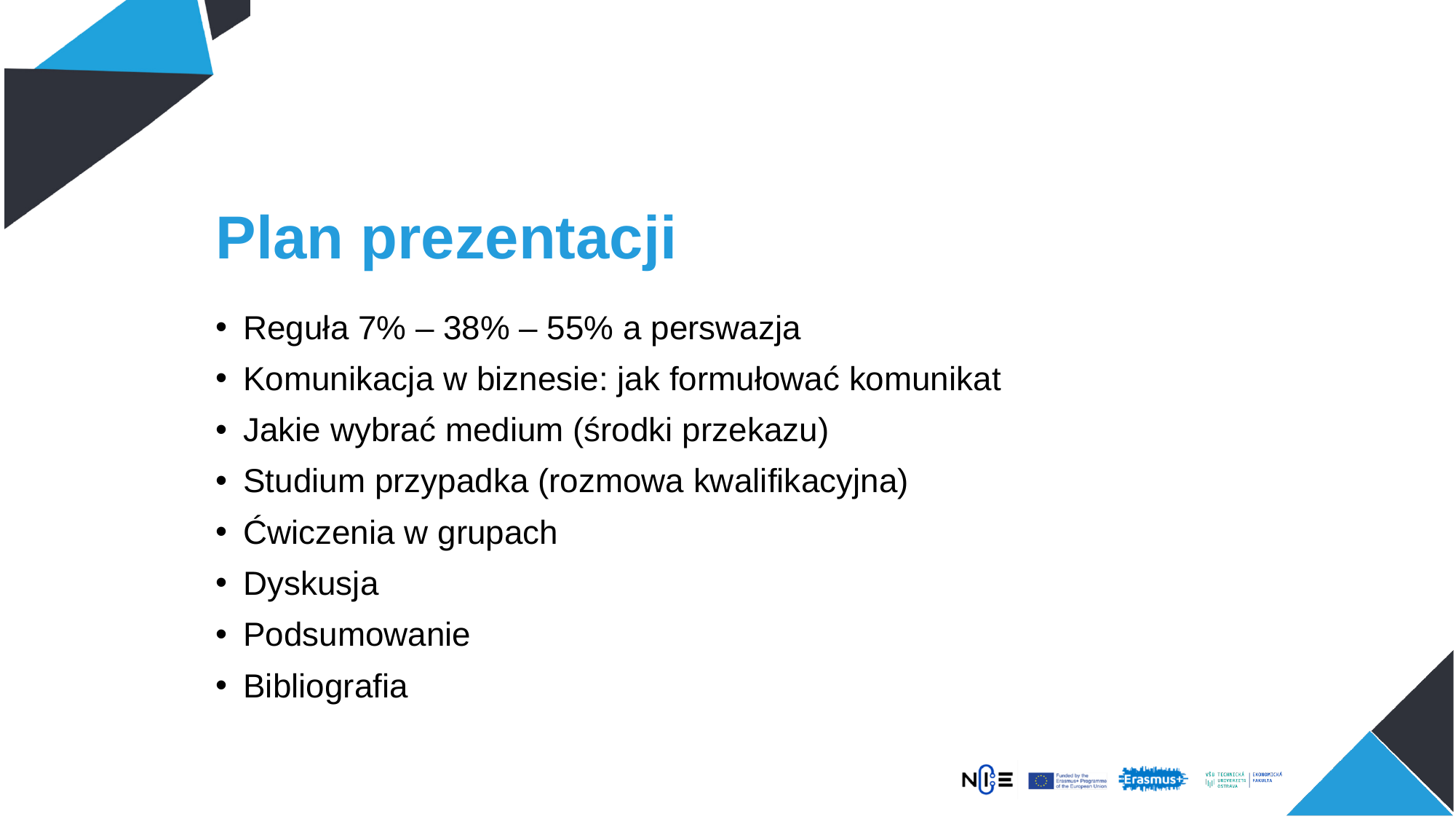

# Plan prezentacji

Reguła 7% – 38% – 55% a perswazja
Komunikacja w biznesie: jak formułować komunikat
Jakie wybrać medium (środki przekazu)
Studium przypadka (rozmowa kwalifikacyjna)
Ćwiczenia w grupach
Dyskusja
Podsumowanie
Bibliografia